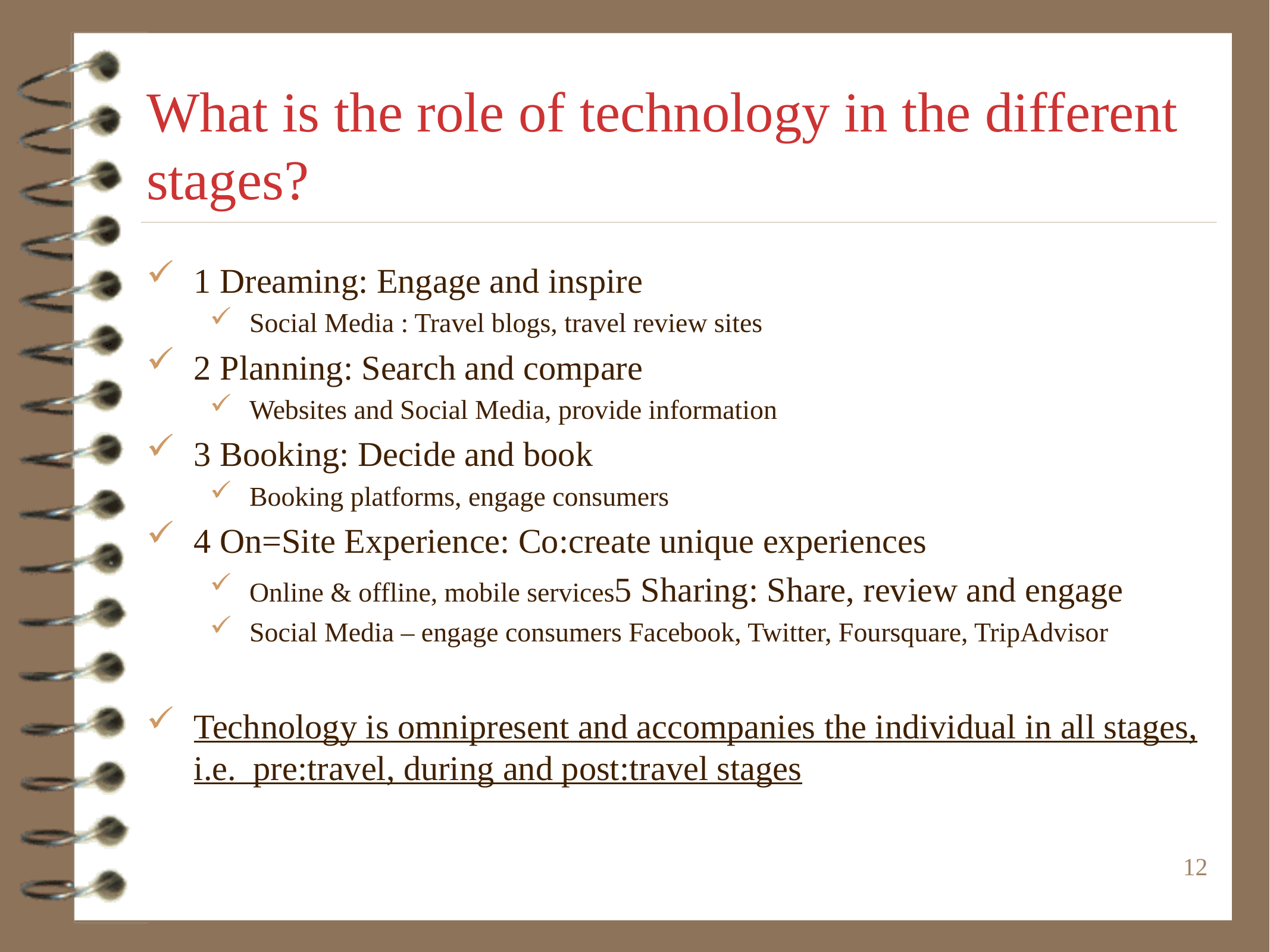

# What is the role of technology in the different stages?
1 Dreaming: Engage and inspire
Social Media : Travel blogs, travel review sites
2 Planning: Search and compare
Websites and Social Media, provide information
3 Booking: Decide and book
Booking platforms, engage consumers
4 On=Site Experience: Co:create unique experiences
Online & offline, mobile services5 Sharing: Share, review and engage
Social Media – engage consumers Facebook, Twitter, Foursquare, TripAdvisor

Technology is omnipresent and accompanies the individual in all stages, i.e.  pre:travel, during and post:travel stages

12